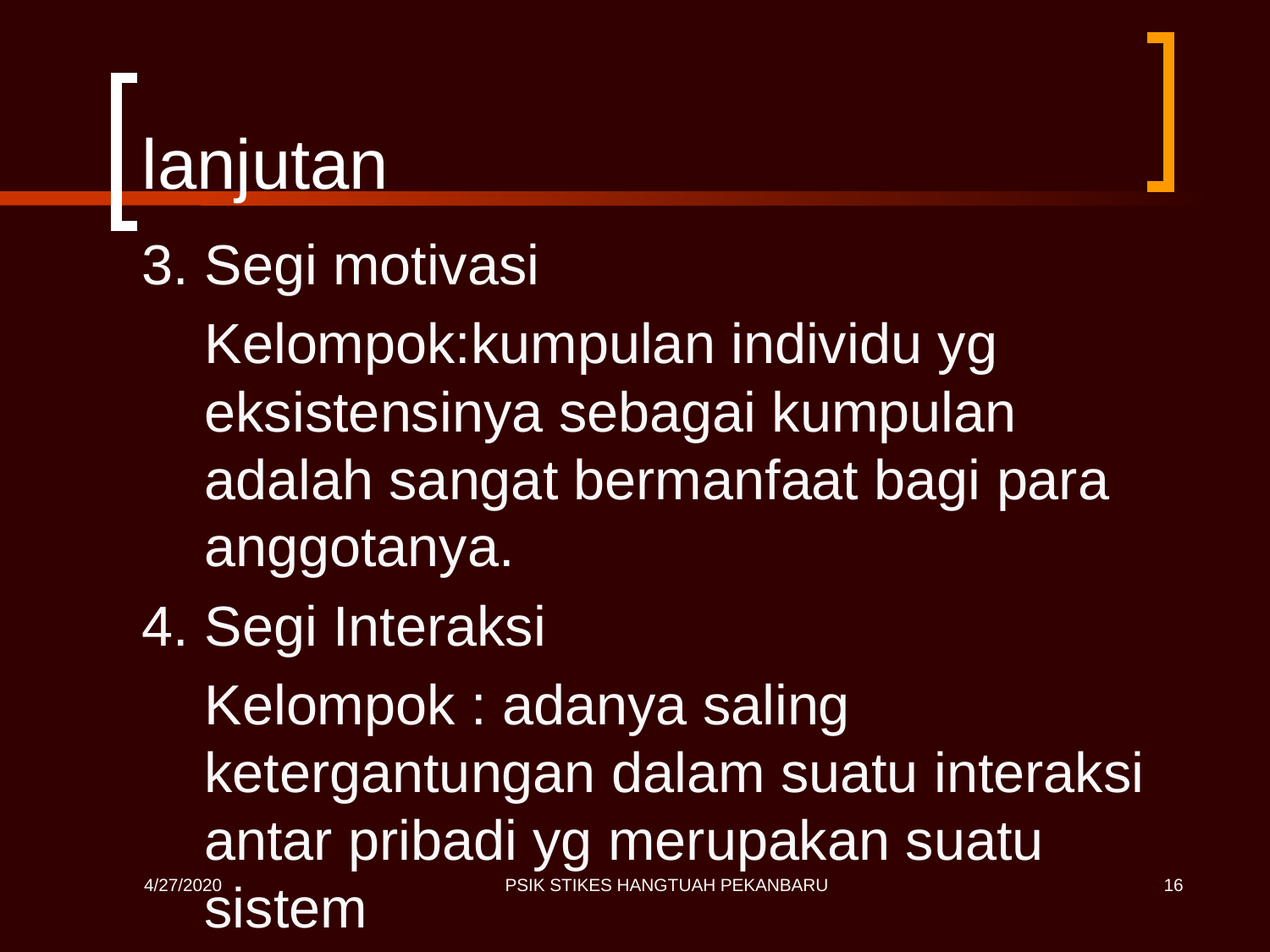

# lanjutan
3. Segi motivasi
    Kelompok:kumpulan individu yg eksistensinya sebagai kumpulan adalah sangat bermanfaat bagi para anggotanya.
4. Segi Interaksi
    Kelompok : adanya saling ketergantungan dalam suatu interaksi antar pribadi yg merupakan suatu sistem
4/27/2020
PSIK STIKES HANGTUAH PEKANBARU
16